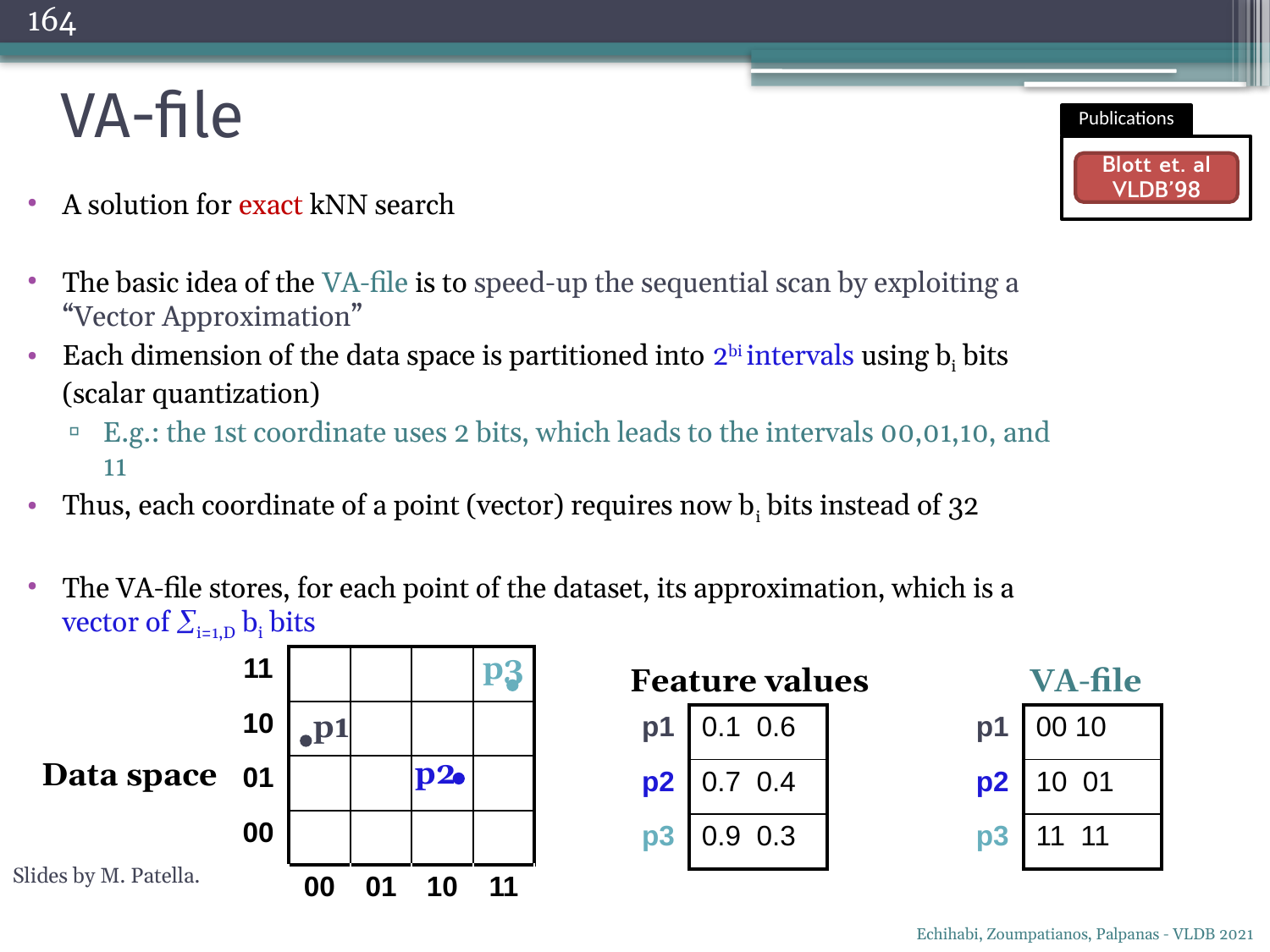

164
# VA-file
Publications

A solution for exact kNN search

The basic idea of the VA-file is to speed-up the sequential scan by exploiting a “Vector Approximation”
Each dimension of the data space is partitioned into 2bi intervals using bi bits (scalar quantization)
E.g.: the 1st coordinate uses 2 bits, which leads to the intervals 00,01,10, and 11
Thus, each coordinate of a point (vector) requires now bi bits instead of 32

The VA-file stores, for each point of the dataset, its approximation, which is a vector of ∑i=1,D bi bits
Blott et. al
VLDB’98
p3
| 11 |  |  |  |  |
| --- | --- | --- | --- | --- |
| 10 |  |  |  |  |
| 01 |  |  |  |  |
| 00 |  |  |  |  |
|  | 00 | 01 | 10 | 11 |
Feature values
VA-file

p1
| p1 | 00 10 |
| --- | --- |
| p2 | 10 01 |
| p3 | 11 11 |
| p1 | 0.1 0.6 |
| --- | --- |
| p2 | 0.7 0.4 |
| p3 | 0.9 0.3 |

p2
Data space

Slides by M. Patella.
Echihabi, Zoumpatianos, Palpanas - VLDB 2021